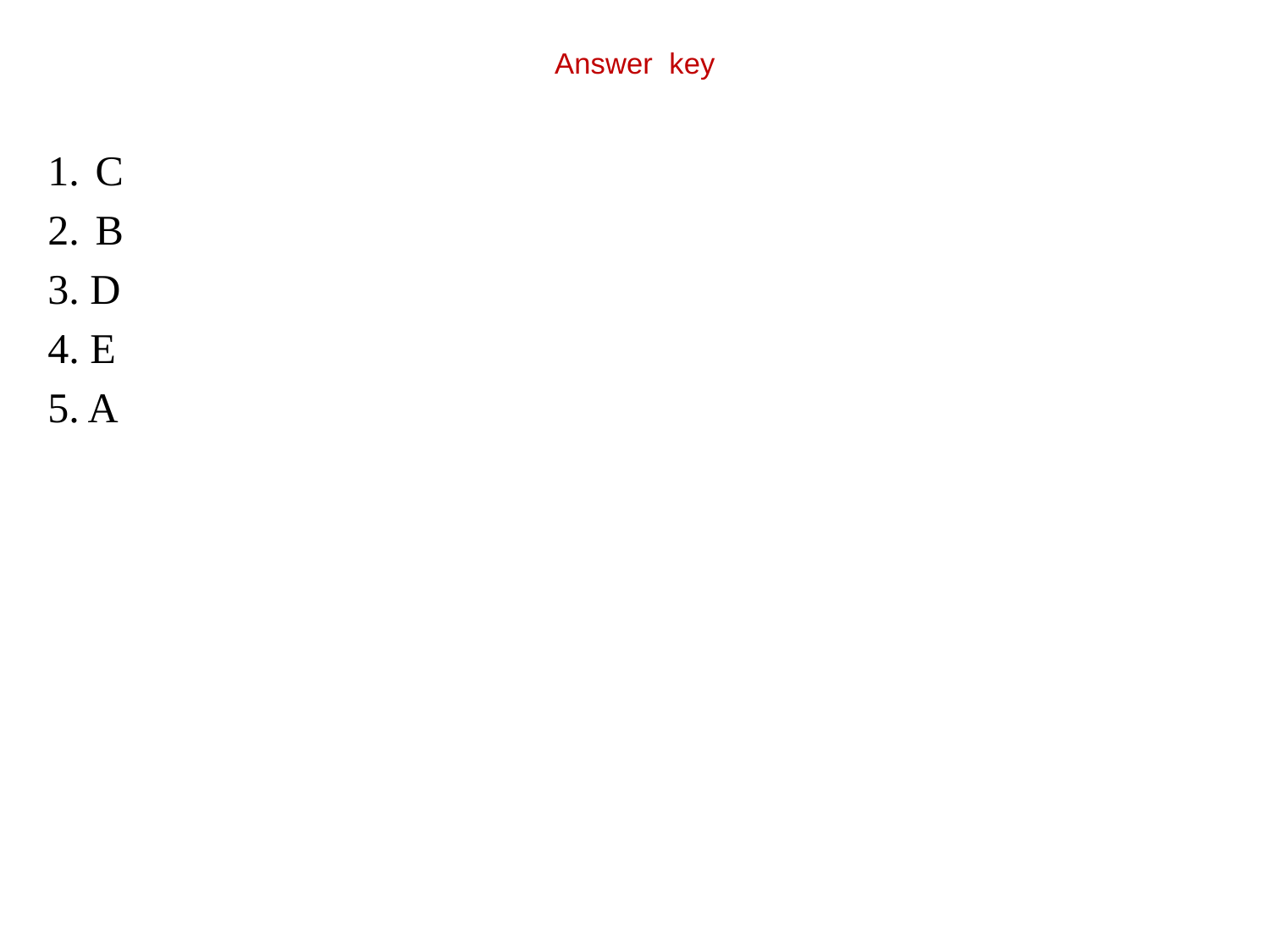

# Answer  key

C
B
3. D
4. E
5. A